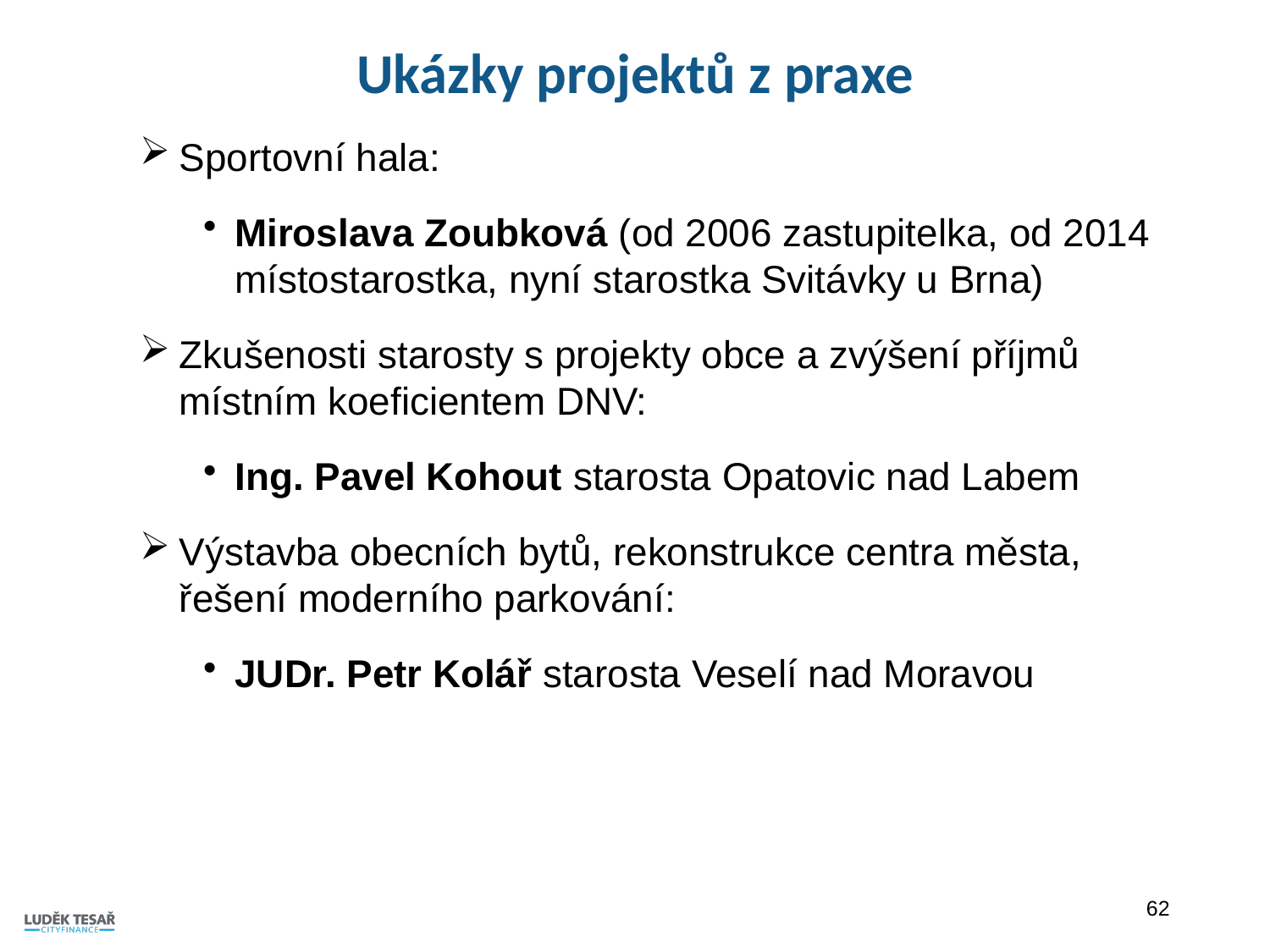

# Ukázky projektů z praxe
Sportovní hala:
Miroslava Zoubková (od 2006 zastupitelka, od 2014 místostarostka, nyní starostka Svitávky u Brna)
Zkušenosti starosty s projekty obce a zvýšení příjmů místním koeficientem DNV:
Ing. Pavel Kohout starosta Opatovic nad Labem
Výstavba obecních bytů, rekonstrukce centra města, řešení moderního parkování:
JUDr. Petr Kolář starosta Veselí nad Moravou
62